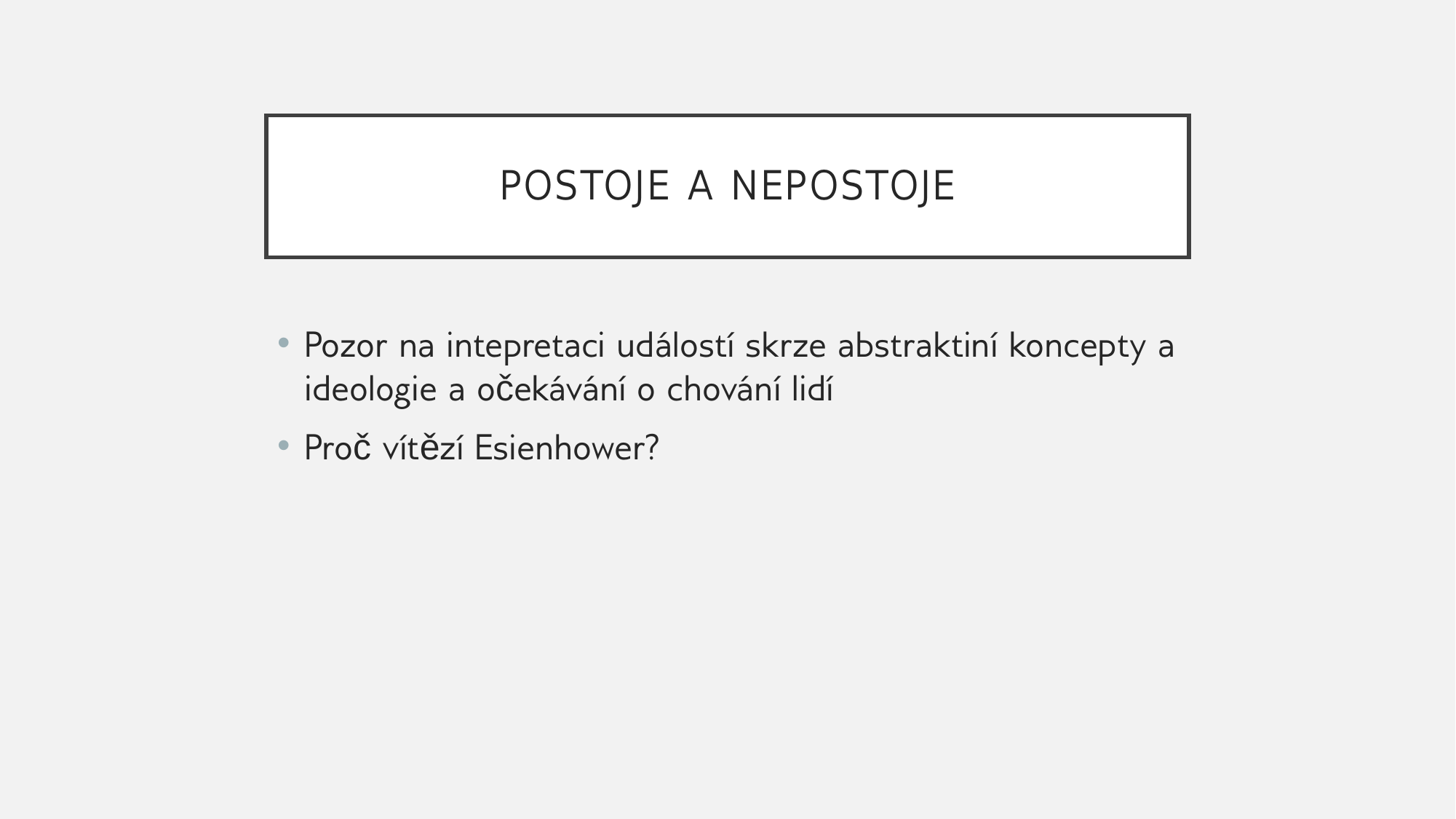

# Postoje a nepostoje
Pozor na intepretaci událostí skrze abstraktiní koncepty a ideologie a očekávání o chování lidí
Proč vítězí Esienhower?